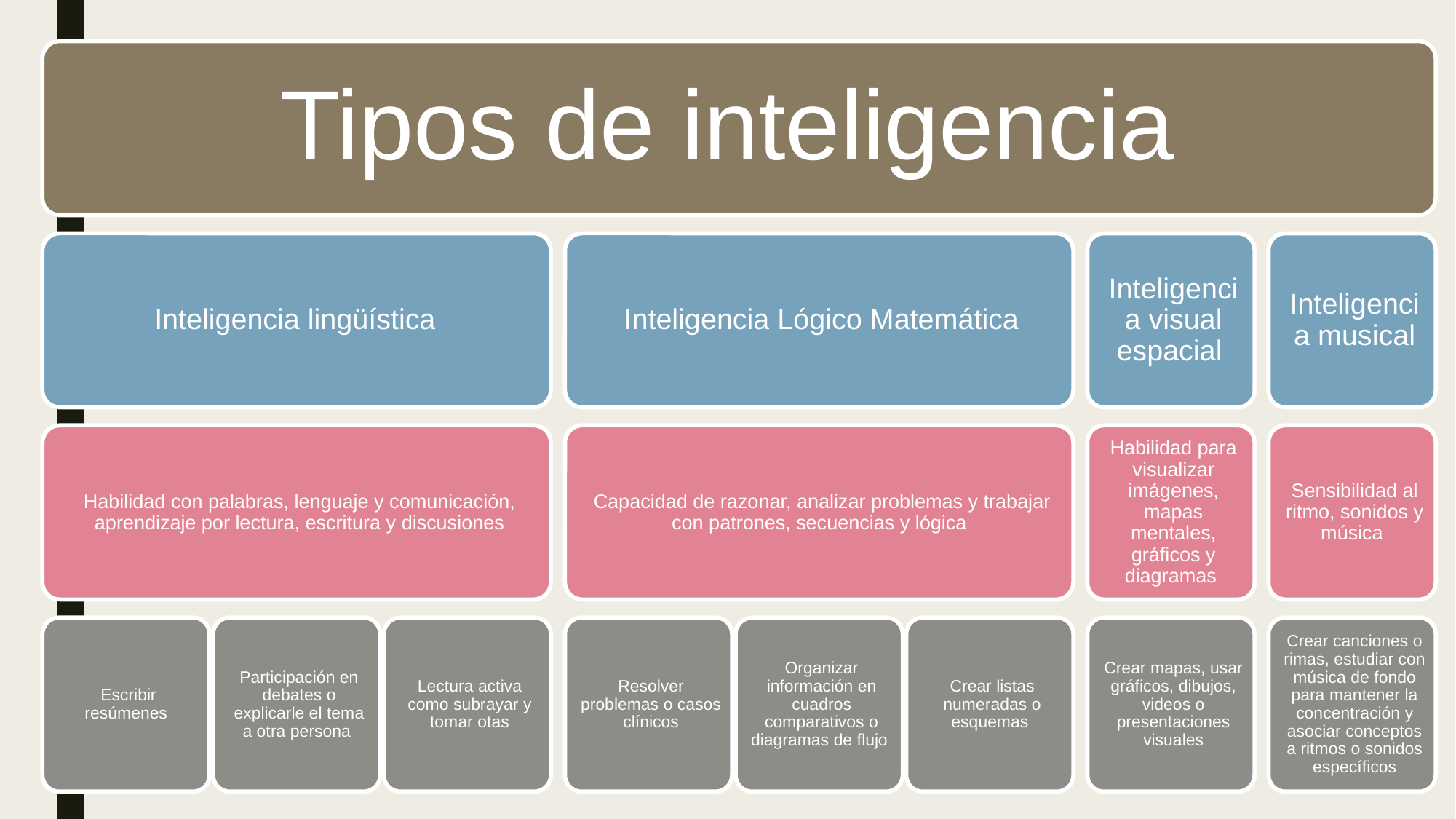

Tipos de inteligencia
Inteligencia lingüística
Habilidad con palabras, lenguaje y comunicación, aprendizaje por lectura, escritura y discusiones
Escribir resúmenes
Participación en debates o explicarle el tema a otra persona
Lectura activa como subrayar y tomar otas
Inteligencia Lógico Matemática
Capacidad de razonar, analizar problemas y trabajar con patrones, secuencias y lógica
Resolver problemas o casos clínicos
Organizar información en cuadros comparativos o diagramas de flujo
Crear listas numeradas o esquemas
Inteligencia visual espacial
Habilidad para visualizar imágenes, mapas mentales, gráficos y diagramas
Crear mapas, usar gráficos, dibujos, videos o presentaciones visuales
Inteligencia musical
Sensibilidad al ritmo, sonidos y música
Crear canciones o rimas, estudiar con música de fondo para mantener la concentración y asociar conceptos a ritmos o sonidos específicos